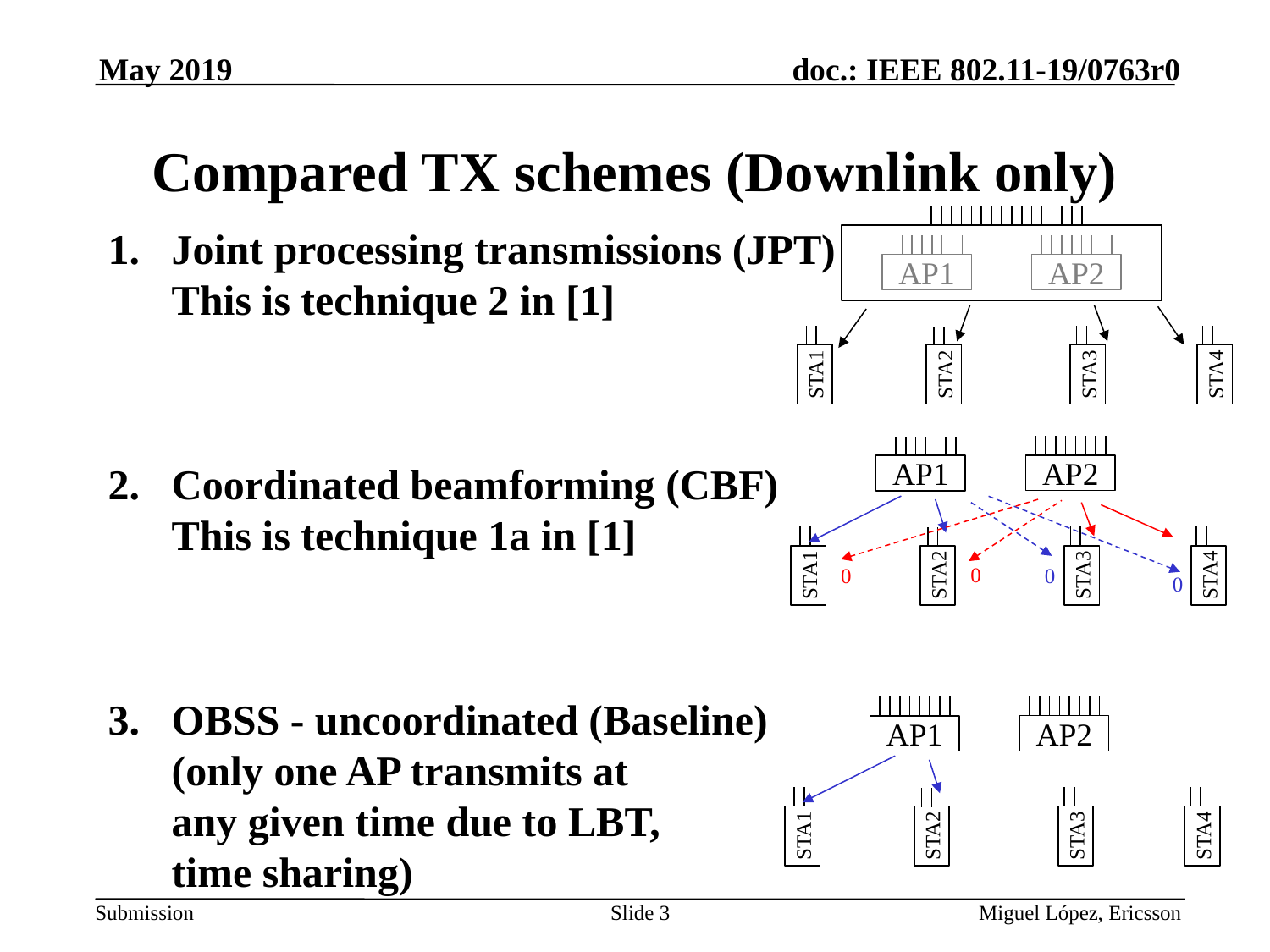

May 2019
# Compared TX schemes (Downlink only)
Joint processing transmissions (JPT)
This is technique 2 in [1]

Coordinated beamforming (CBF)
This is technique 1a in [1]

OBSS - uncoordinated (Baseline)
(only one AP transmits at
any given time due to LBT,
time sharing)

AP2
AP1
STA2
STA3
STA1
STA4
AP2
AP1
STA2
STA3
STA1
STA4
0
0
0
0
AP2
AP1
STA2
STA3
STA1
STA4
Slide 3
Miguel López, Ericsson